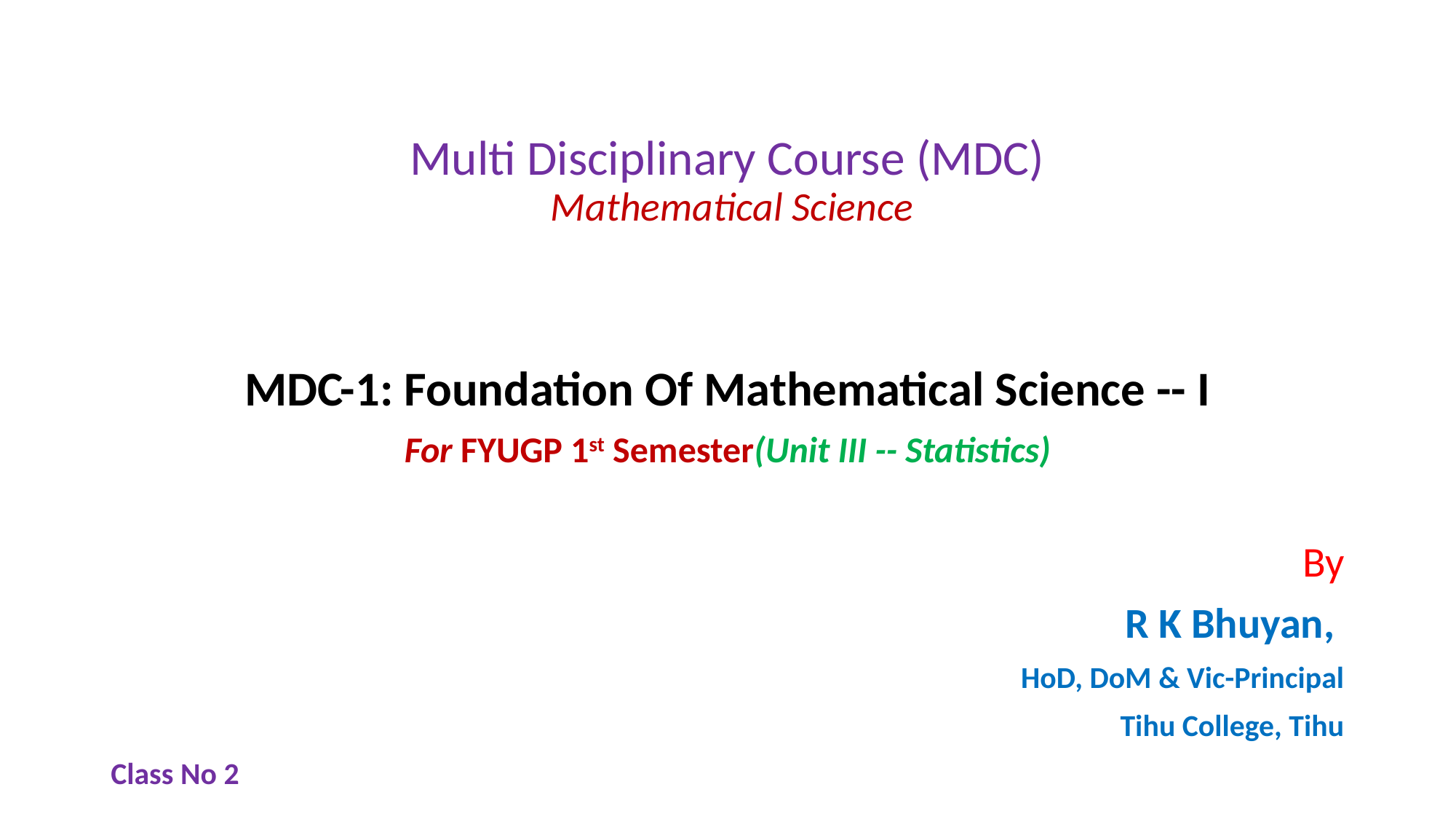

# Multi Disciplinary Course (MDC) Mathematical Science

MDC-1: Foundation Of Mathematical Science -- I
For FYUGP 1st Semester(Unit III -- Statistics)

By
R K Bhuyan,
HoD, DoM & Vic-Principal
Tihu College, Tihu
Class No 2